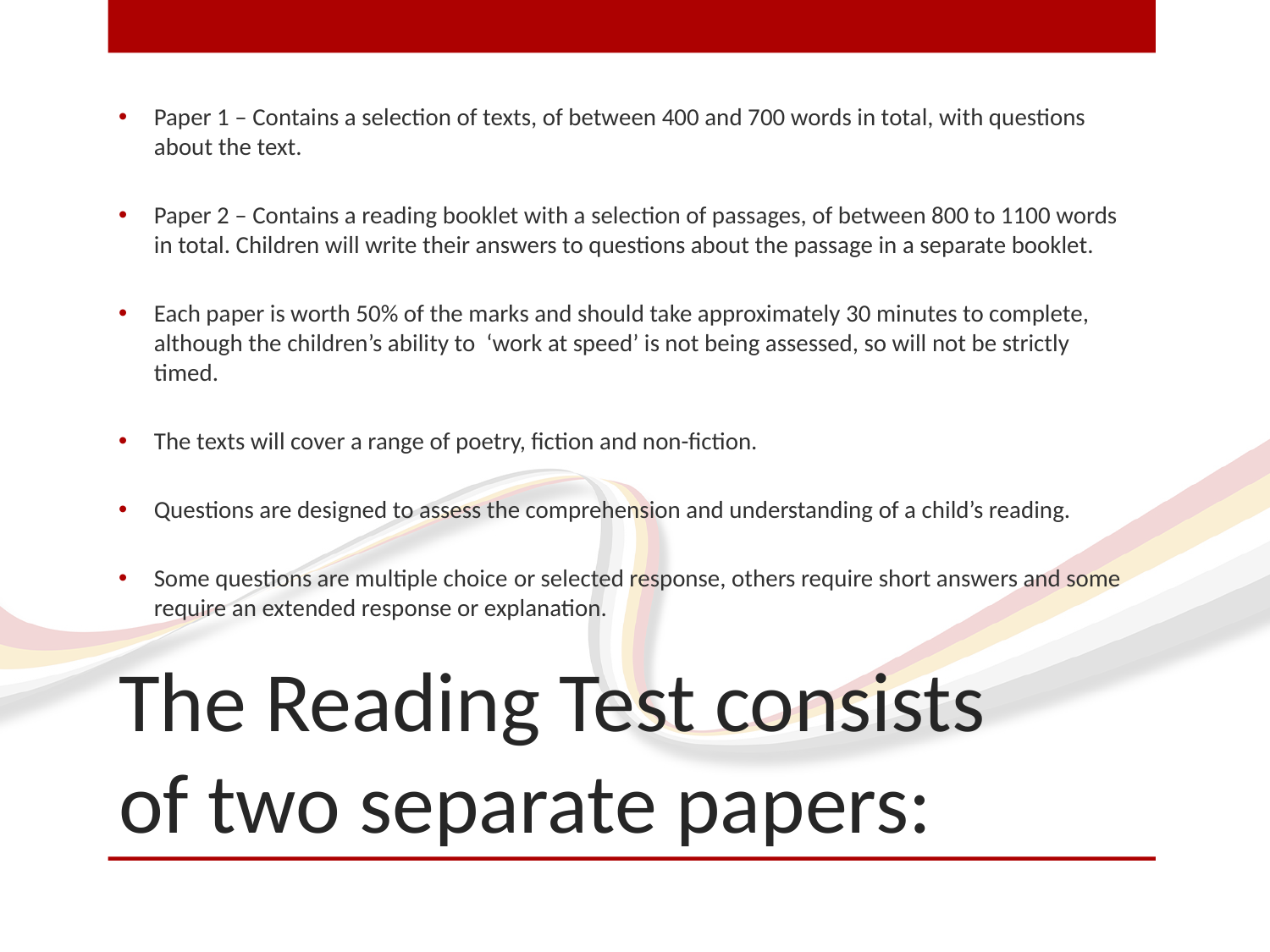

Paper 1 – Contains a selection of texts, of between 400 and 700 words in total, with questions about the text.

Paper 2 – Contains a reading booklet with a selection of passages, of between 800 to 1100 words in total. Children will write their answers to questions about the passage in a separate booklet.

Each paper is worth 50% of the marks and should take approximately 30 minutes to complete, although the children’s ability to  ‘work at speed’ is not being assessed, so will not be strictly timed.

The texts will cover a range of poetry, fiction and non-fiction.

Questions are designed to assess the comprehension and understanding of a child’s reading.

Some questions are multiple choice or selected response, others require short answers and some require an extended response or explanation.

# The Reading Test consists of two separate papers: